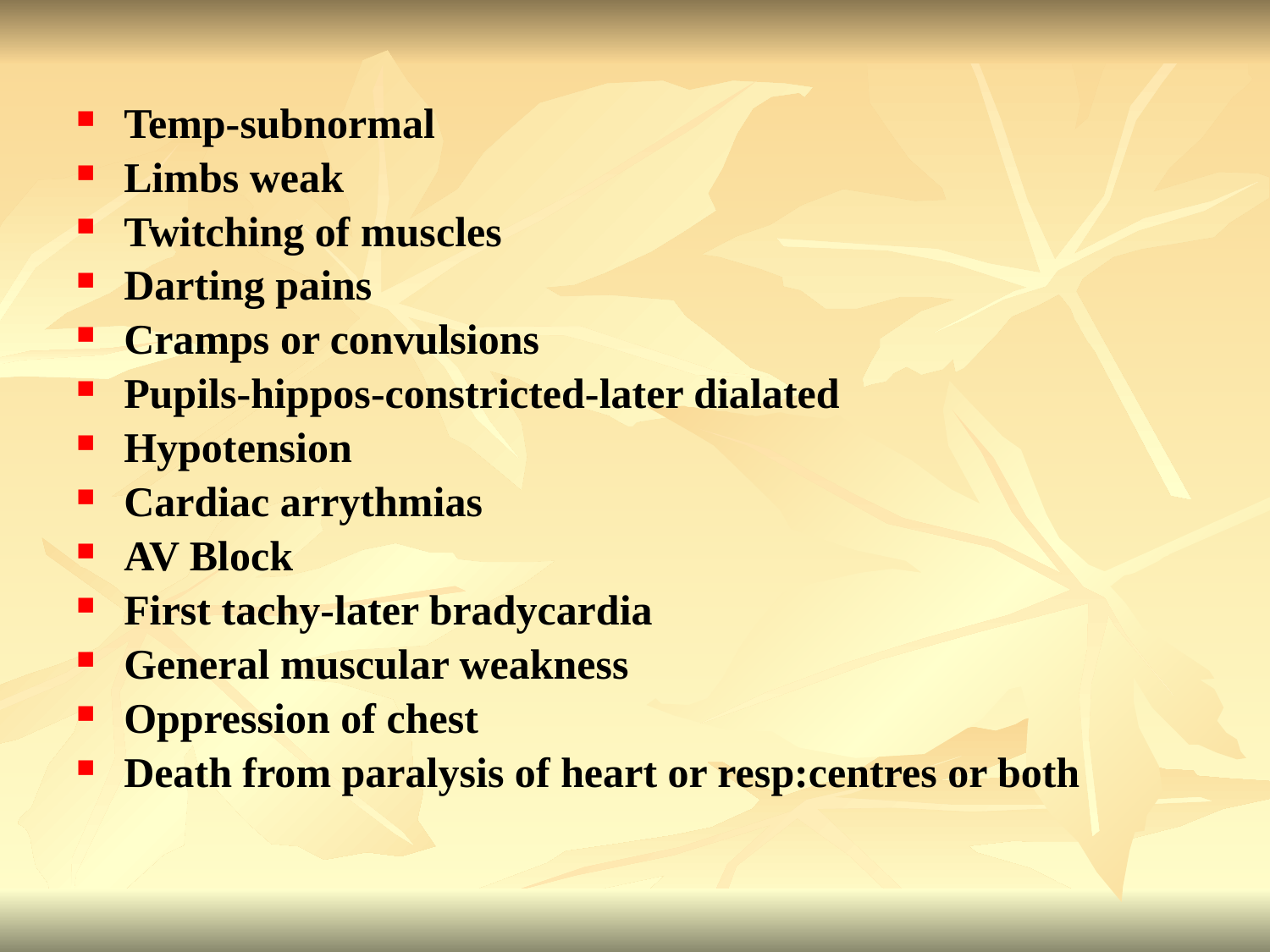

#
Temp-subnormal
Limbs weak
Twitching of muscles
Darting pains
Cramps or convulsions
Pupils-hippos-constricted-later dialated
Hypotension
Cardiac arrythmias
AV Block
First tachy-later bradycardia
General muscular weakness
Oppression of chest
Death from paralysis of heart or resp:centres or both